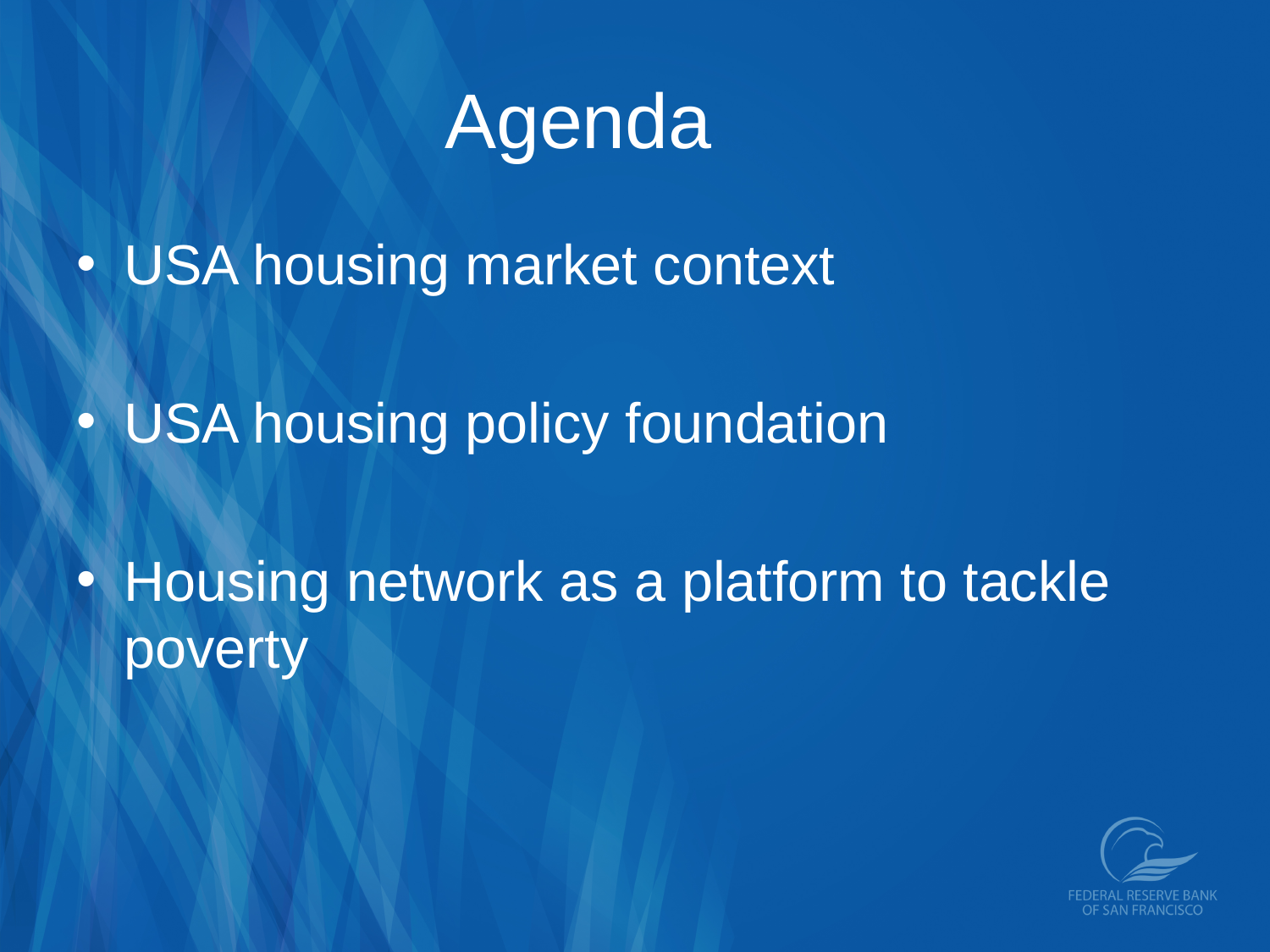

# Agenda
USA housing market context

USA housing policy foundation

Housing network as a platform to tackle poverty